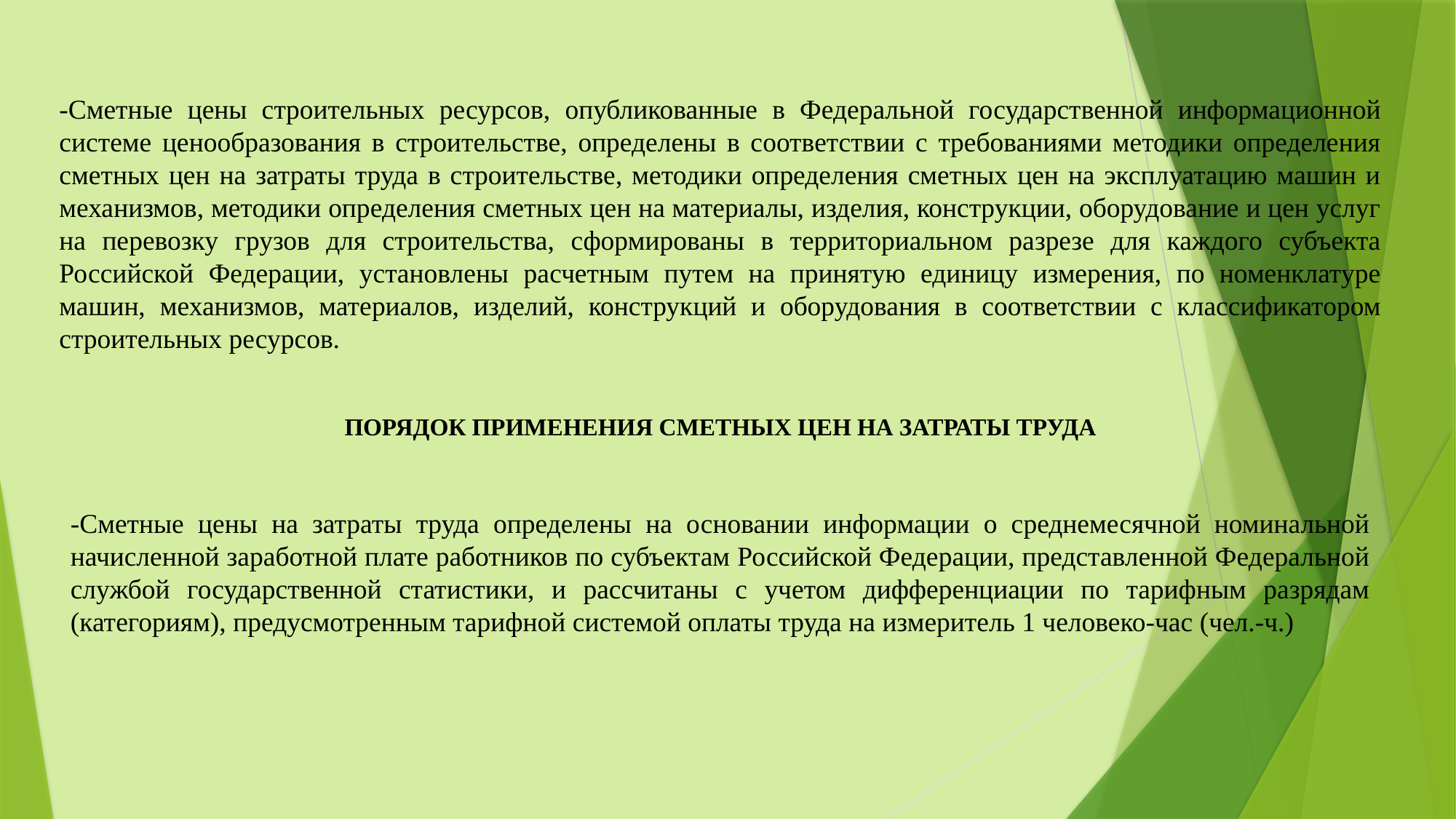

-Сметные цены строительных ресурсов, опубликованные в Федеральной государственной информационной системе ценообразования в строительстве, определены в соответствии с требованиями методики определения сметных цен на затраты труда в строительстве, методики определения сметных цен на эксплуатацию машин и механизмов, методики определения сметных цен на материалы, изделия, конструкции, оборудование и цен услуг на перевозку грузов для строительства, сформированы в территориальном разрезе для каждого субъекта Российской Федерации, установлены расчетным путем на принятую единицу измерения, по номенклатуре машин, механизмов, материалов, изделий, конструкций и оборудования в соответствии с классификатором строительных ресурсов.

ПОРЯДОК ПРИМЕНЕНИЯ СМЕТНЫХ ЦЕН НА ЗАТРАТЫ ТРУДА
-Сметные цены на затраты труда определены на основании информации о среднемесячной номинальной начисленной заработной плате работников по субъектам Российской Федерации, представленной Федеральной службой государственной статистики, и рассчитаны с учетом дифференциации по тарифным разрядам (категориям), предусмотренным тарифной системой оплаты труда на измеритель 1 человеко-час (чел.-ч.)